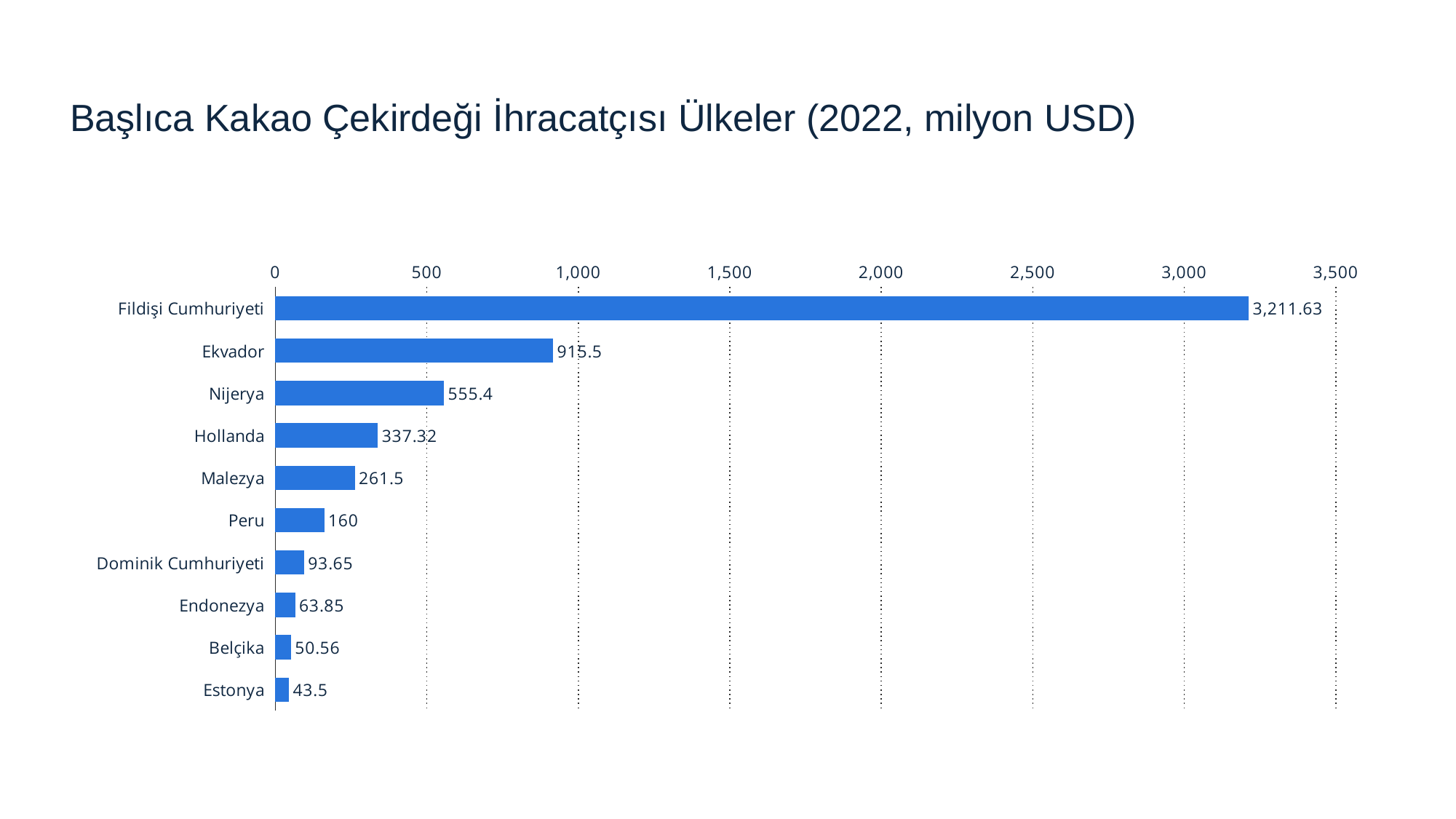

Başlıca Kakao Çekirdeği İhracatçısı Ülkeler (2022, milyon USD)

### Chart

| Category | Column1 |
|---|---|
| Fildişi Cumhuriyeti | 3211.63 |
| Ekvador | 915.5 |
| Nijerya | 555.4 |
| Hollanda | 337.32 |
| Malezya | 261.5 |
| Peru | 160.0 |
| Dominik Cumhuriyeti | 93.65 |
| Endonezya | 63.85 |
| Belçika | 50.56 |
| Estonya | 43.5 |